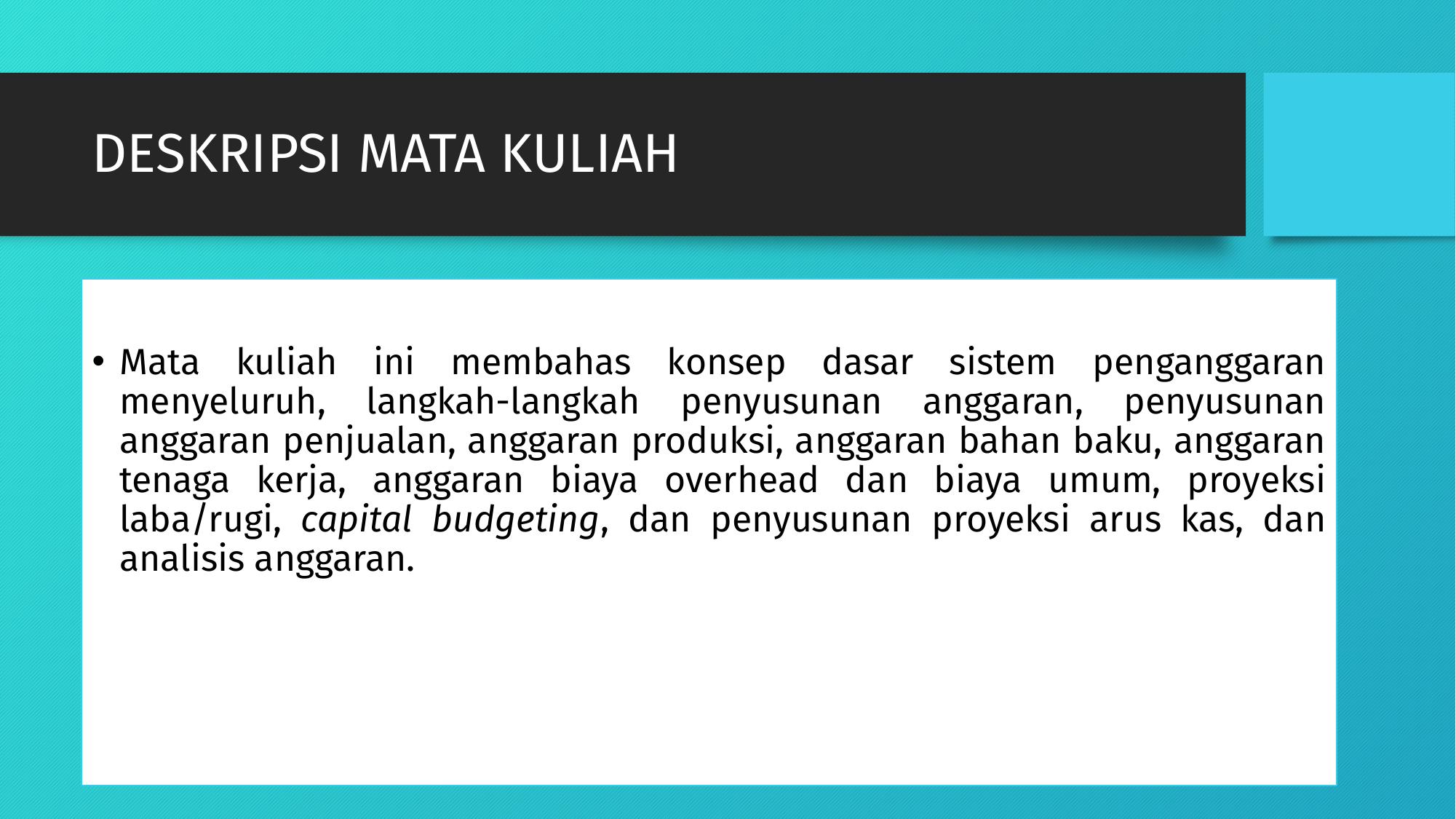

# DESKRIPSI MATA KULIAH

Mata kuliah ini membahas konsep dasar sistem penganggaran menyeluruh, langkah-langkah penyusunan anggaran, penyusunan anggaran penjualan, anggaran produksi, anggaran bahan baku, anggaran tenaga kerja, anggaran biaya overhead dan biaya umum, proyeksi laba/rugi, capital budgeting, dan penyusunan proyeksi arus kas, dan analisis anggaran.